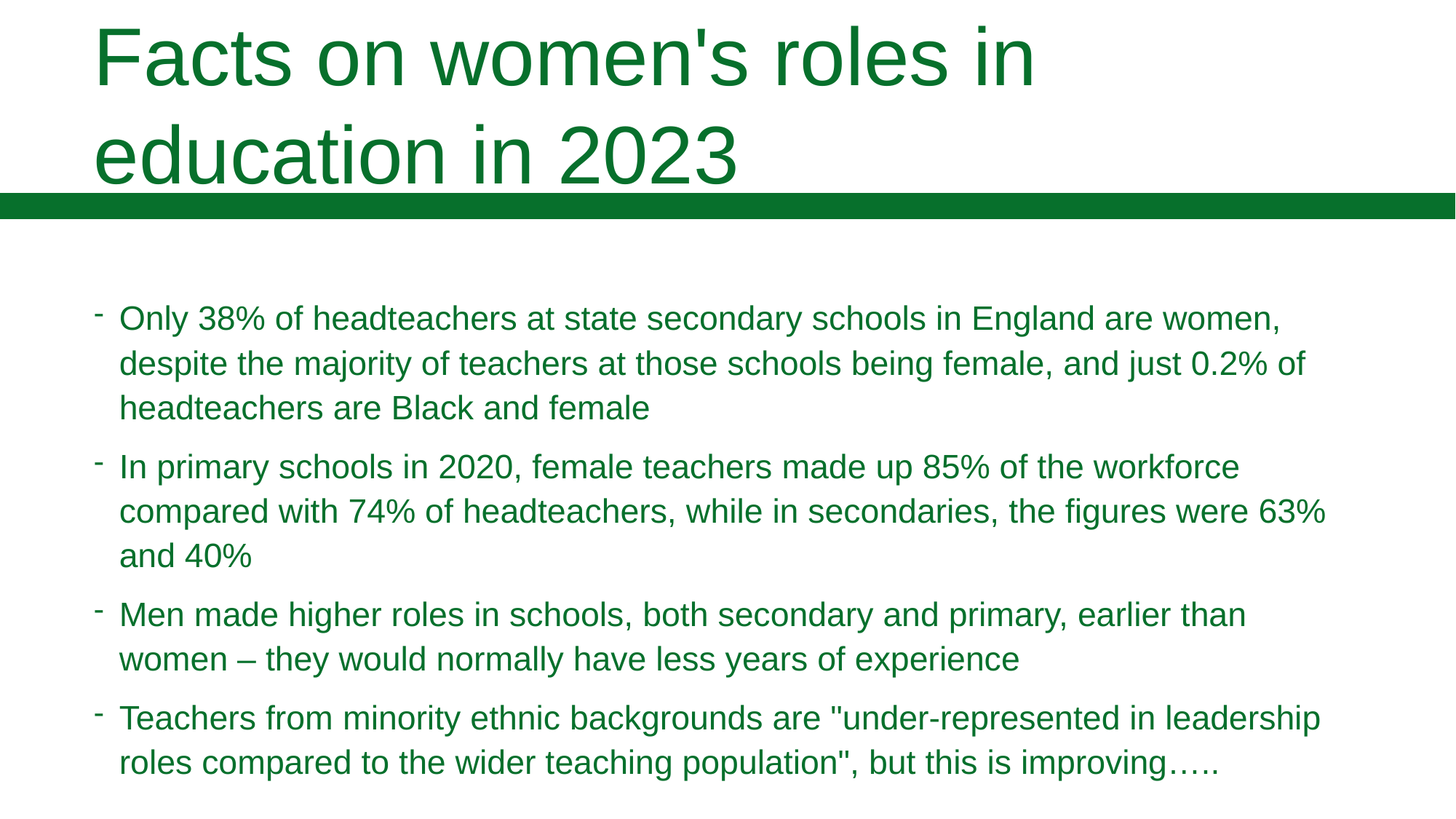

# Facts on women's roles in education in 2023

Only 38% of headteachers at state secondary schools in England are women, despite the majority of teachers at those schools being female, and just 0.2% of headteachers are Black and female
In primary schools in 2020, female teachers made up 85% of the workforce compared with 74% of headteachers, while in secondaries, the figures were 63% and 40%
Men made higher roles in schools, both secondary and primary, earlier than women – they would normally have less years of experience
Teachers from minority ethnic backgrounds are "under-represented in leadership roles compared to the wider teaching population", but this is improving…..